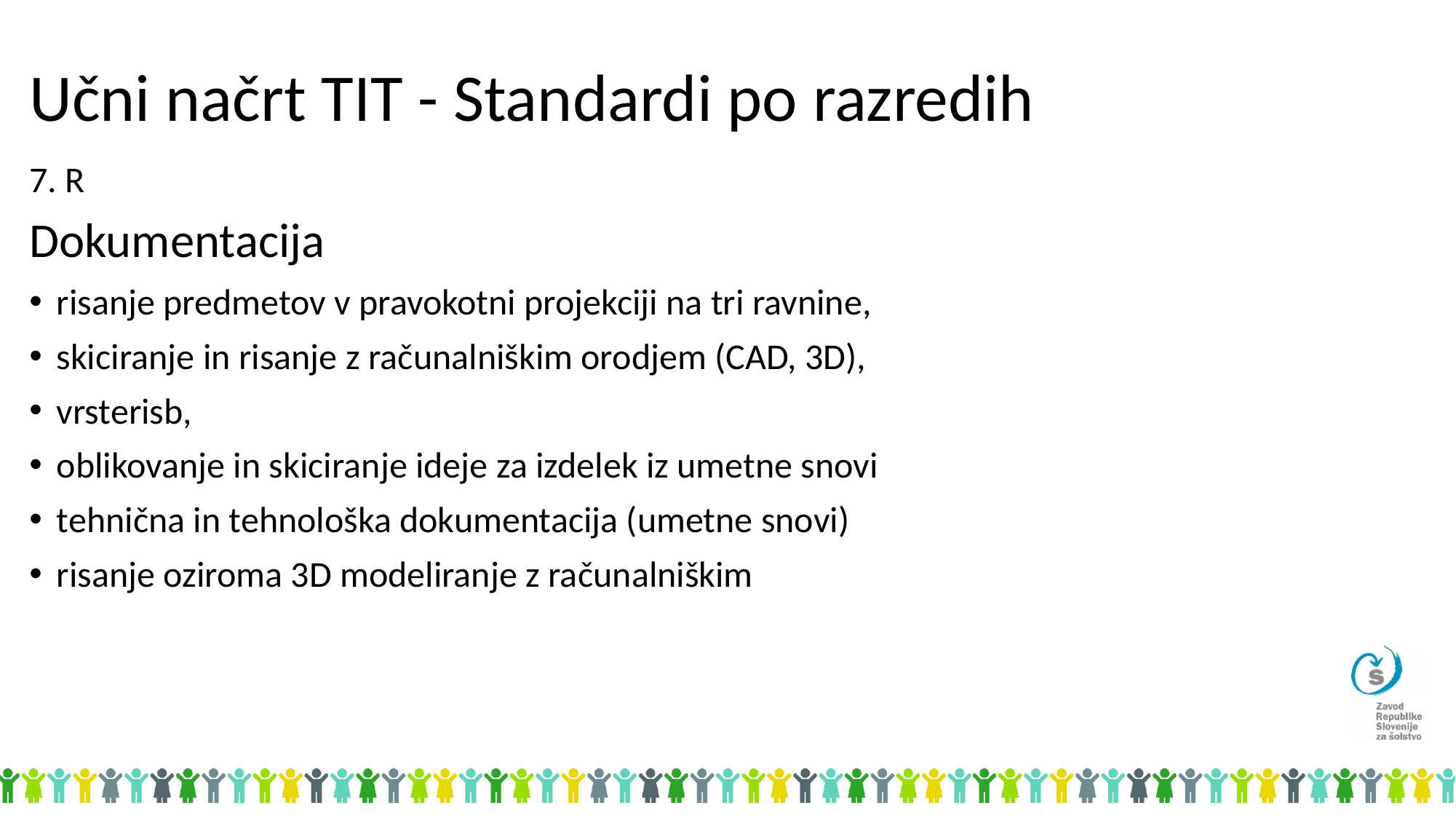

# Učni načrt TIT - Standardi po razredih
7. R
Dokumentacija
risanje predmetov v pravokotni projekciji na tri ravnine,
skiciranje in risanje z računalniškim orodjem (CAD, 3D),
vrsterisb,
oblikovanje in skiciranje ideje za izdelek iz umetne snovi
tehnična in tehnološka dokumentacija (umetne snovi)
risanje oziroma 3D modeliranje z računalniškim